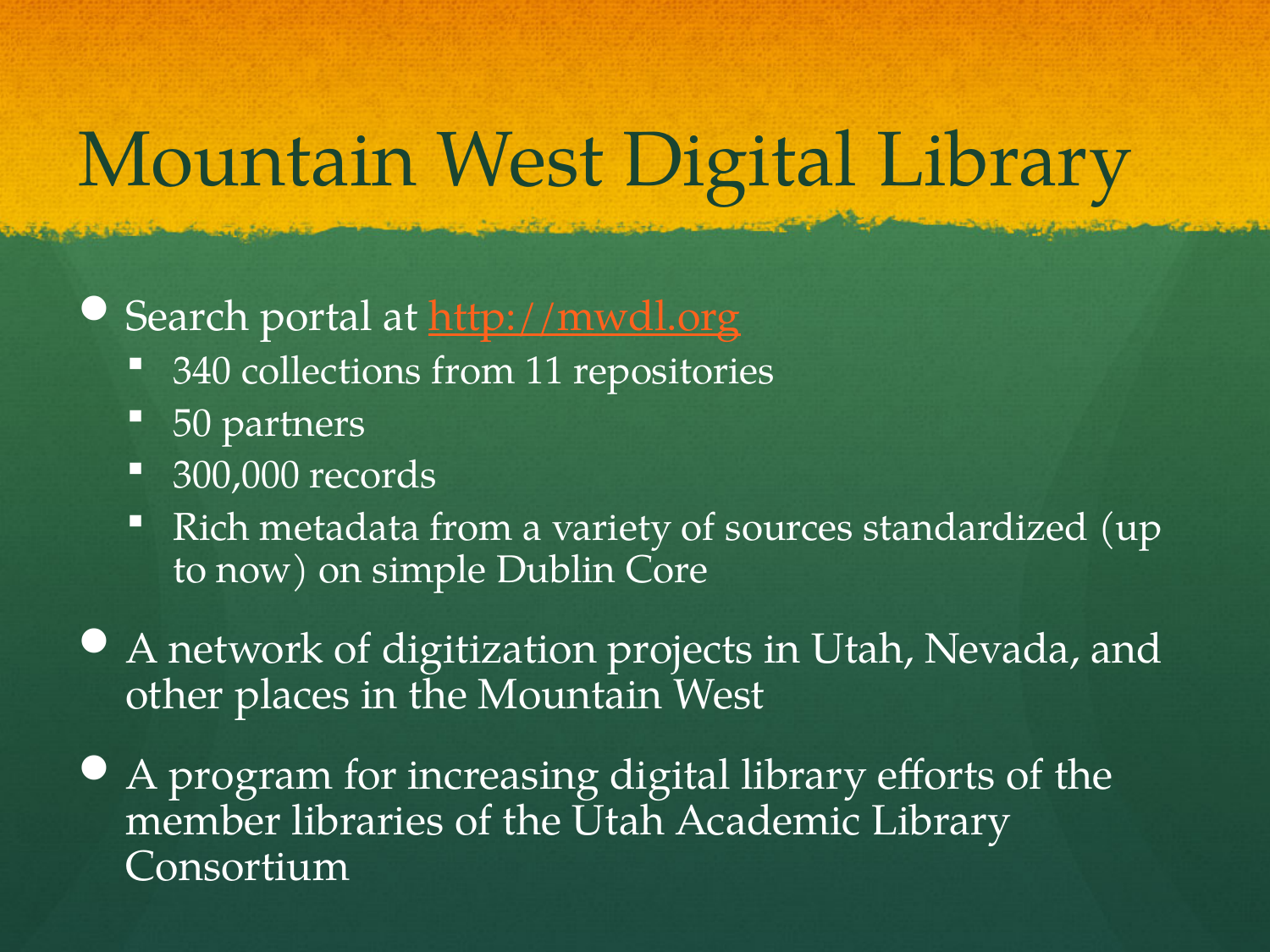

# Mountain West Digital Library
Search portal at http://mwdl.org
340 collections from 11 repositories
50 partners
300,000 records
Rich metadata from a variety of sources standardized (up to now) on simple Dublin Core
A network of digitization projects in Utah, Nevada, and other places in the Mountain West
A program for increasing digital library efforts of the member libraries of the Utah Academic Library Consortium